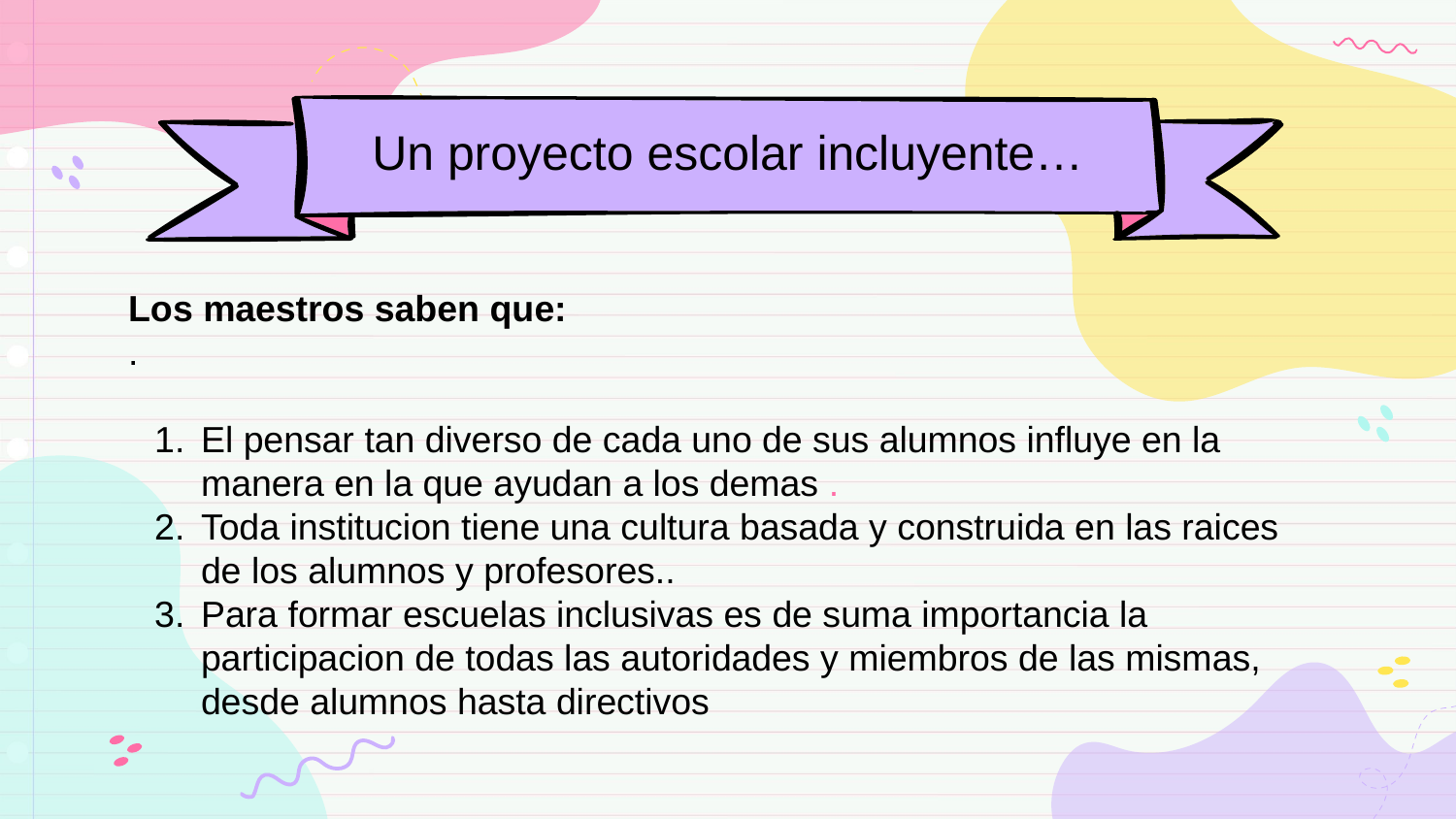

# Un proyecto escolar incluyente…
Los maestros saben que:
.

El pensar tan diverso de cada uno de sus alumnos influye en la manera en la que ayudan a los demas .
Toda institucion tiene una cultura basada y construida en las raices de los alumnos y profesores..
Para formar escuelas inclusivas es de suma importancia la participacion de todas las autoridades y miembros de las mismas, desde alumnos hasta directivos